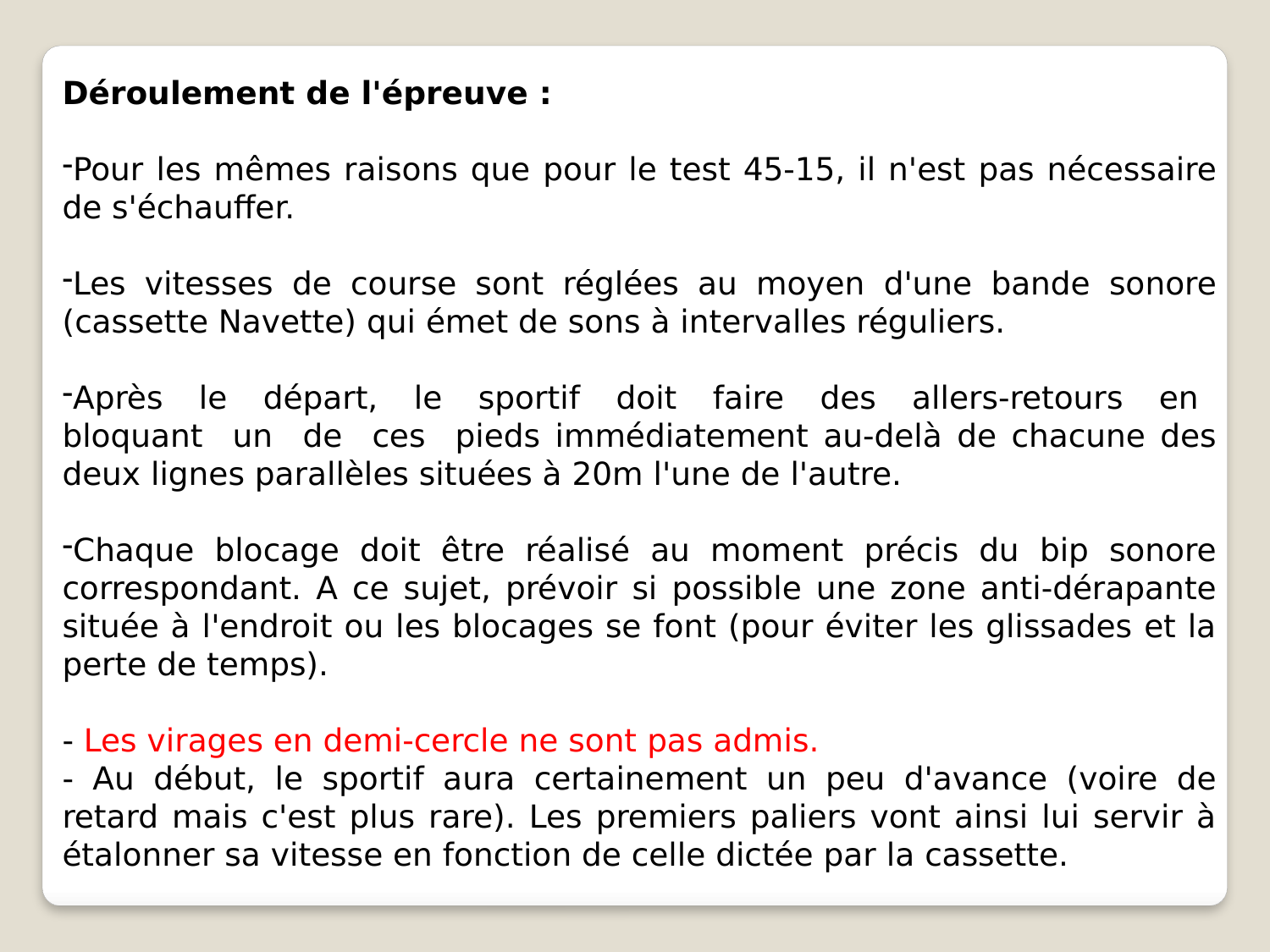

Déroulement de l'épreuve :

Pour les mêmes raisons que pour le test 45-15, il n'est pas nécessaire de s'échauffer.

Les vitesses de course sont réglées au moyen d'une bande sonore (cassette Navette) qui émet de sons à intervalles réguliers.

Après  le  départ,  le  sportif  doit  faire  des  allers-retours  en  bloquant  un  de  ces  pieds immédiatement au-delà de chacune des deux lignes parallèles situées à 20m l'une de l'autre.

Chaque blocage doit être réalisé au moment précis du bip sonore correspondant. A ce sujet, prévoir si possible une zone anti-dérapante située à l'endroit ou les blocages se font (pour éviter les glissades et la perte de temps).

- Les virages en demi-cercle ne sont pas admis.
- Au début, le sportif aura certainement un peu d'avance (voire de retard mais c'est plus rare). Les premiers paliers vont ainsi lui servir à étalonner sa vitesse en fonction de celle dictée par la cassette.